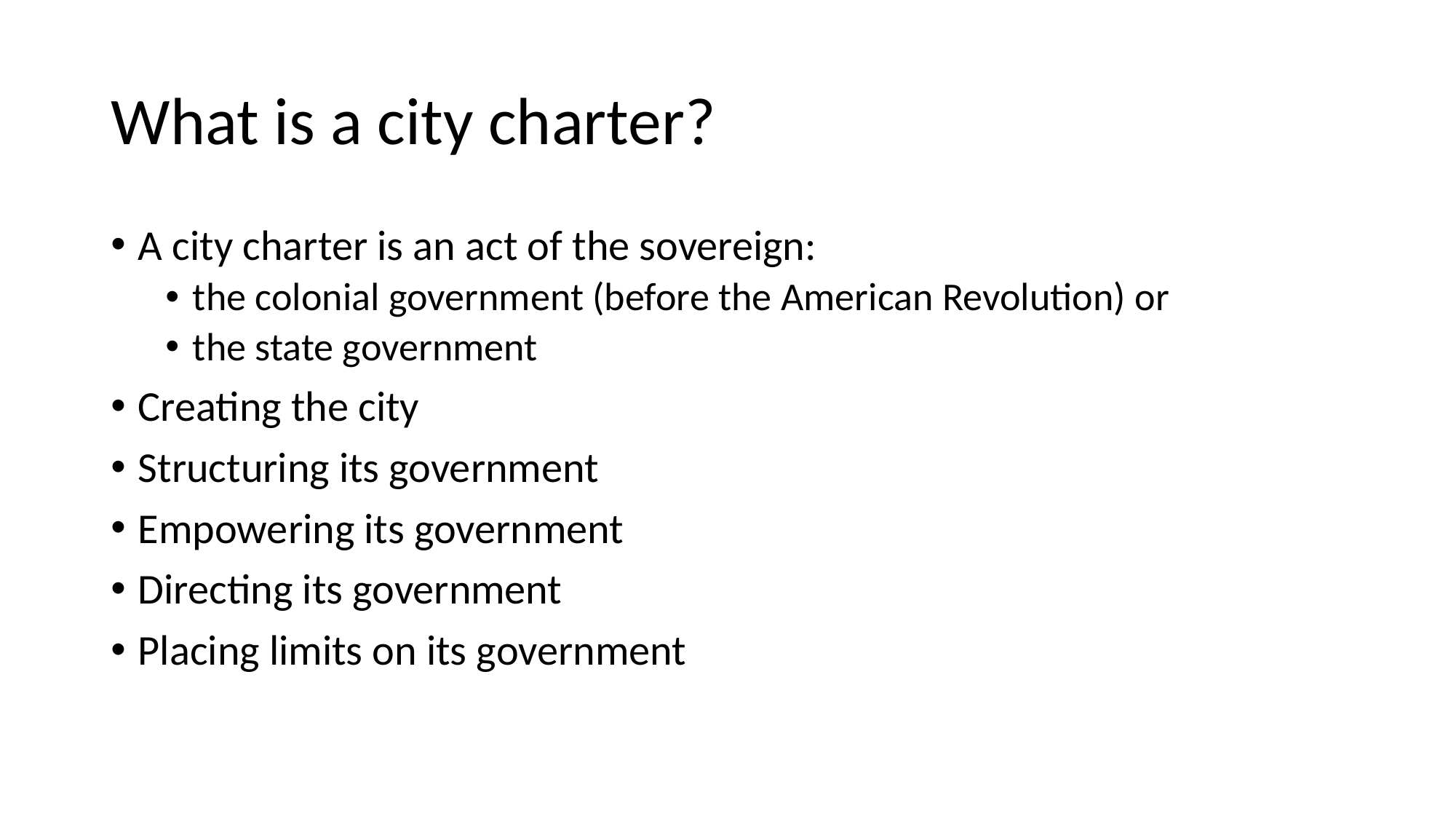

# What is a city charter?
A city charter is an act of the sovereign:
the colonial government (before the American Revolution) or
the state government
Creating the city
Structuring its government
Empowering its government
Directing its government
Placing limits on its government